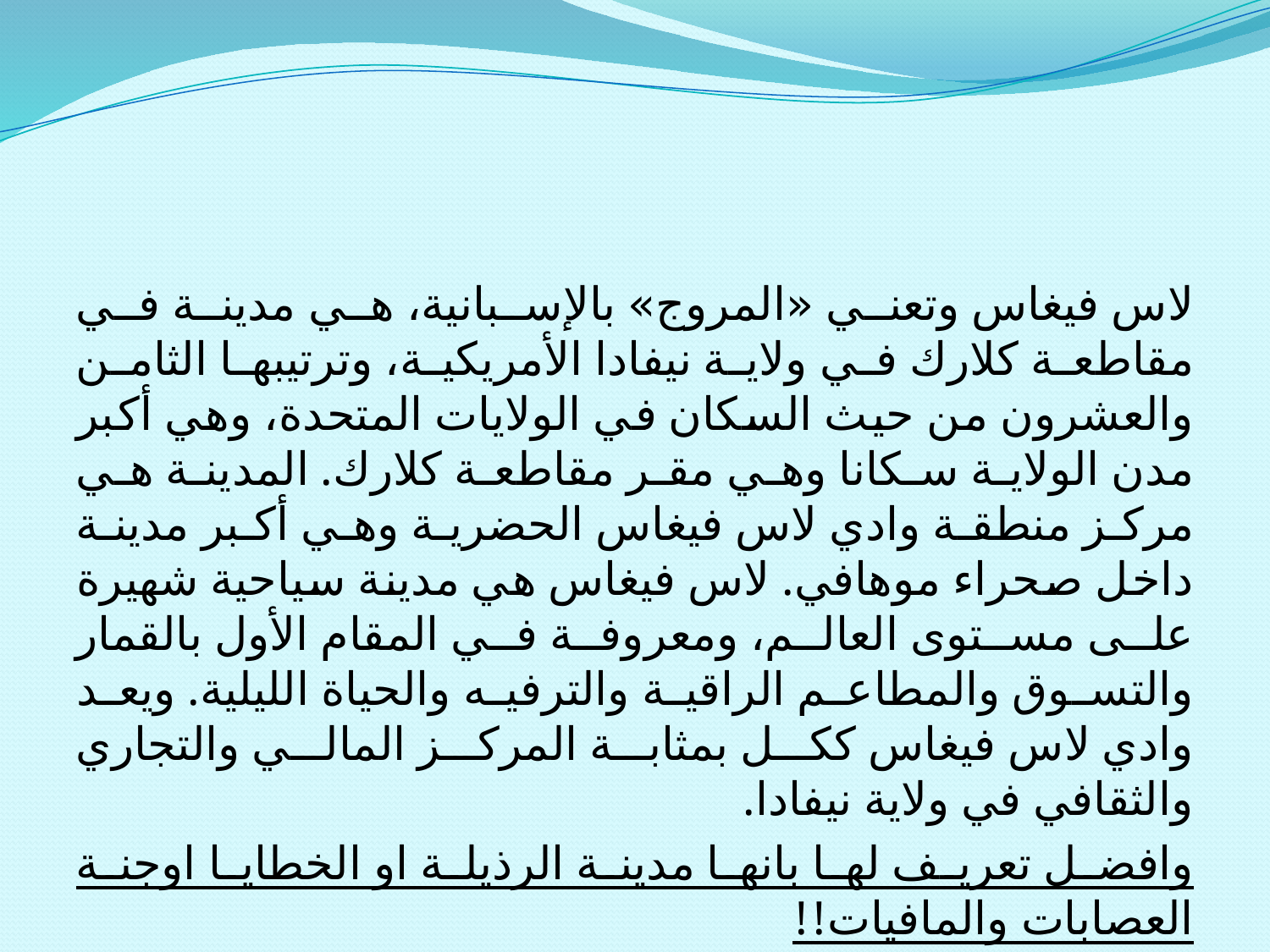

لاس فيغاس وتعني «المروج» بالإسبانية، هي مدينة في مقاطعة كلارك في ولاية نيفادا الأمريكية، وترتيبها الثامن والعشرون من حيث السكان في الولايات المتحدة، وهي أكبر مدن الولاية سكانا وهي مقر مقاطعة كلارك. المدينة هي مركز منطقة وادي لاس فيغاس الحضرية وهي أكبر مدينة داخل صحراء موهافي. لاس فيغاس هي مدينة سياحية شهيرة على مستوى العالم، ومعروفة في المقام الأول بالقمار والتسوق والمطاعم الراقية والترفيه والحياة الليلية. ويعد وادي لاس فيغاس ككل بمثابة المركز المالي والتجاري والثقافي في ولاية نيفادا.
وافضل تعريف لها بانها مدينة الرذيلة او الخطايا اوجنة العصابات والمافيات!!